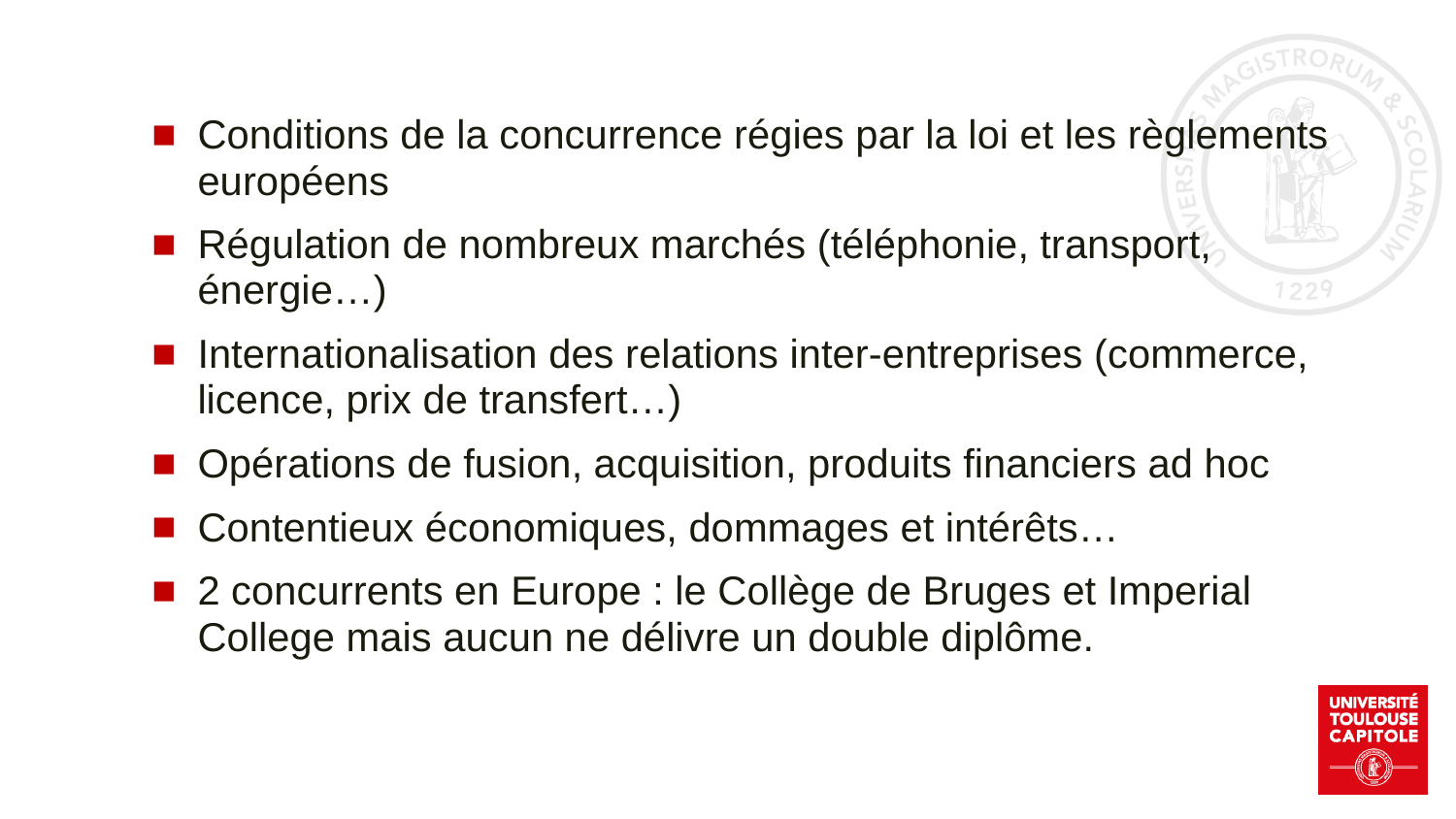

Conditions de la concurrence régies par la loi et les règlements européens
Régulation de nombreux marchés (téléphonie, transport, énergie…)
Internationalisation des relations inter-entreprises (commerce, licence, prix de transfert…)
Opérations de fusion, acquisition, produits financiers ad hoc
Contentieux économiques, dommages et intérêts…
2 concurrents en Europe : le Collège de Bruges et Imperial College mais aucun ne délivre un double diplôme.